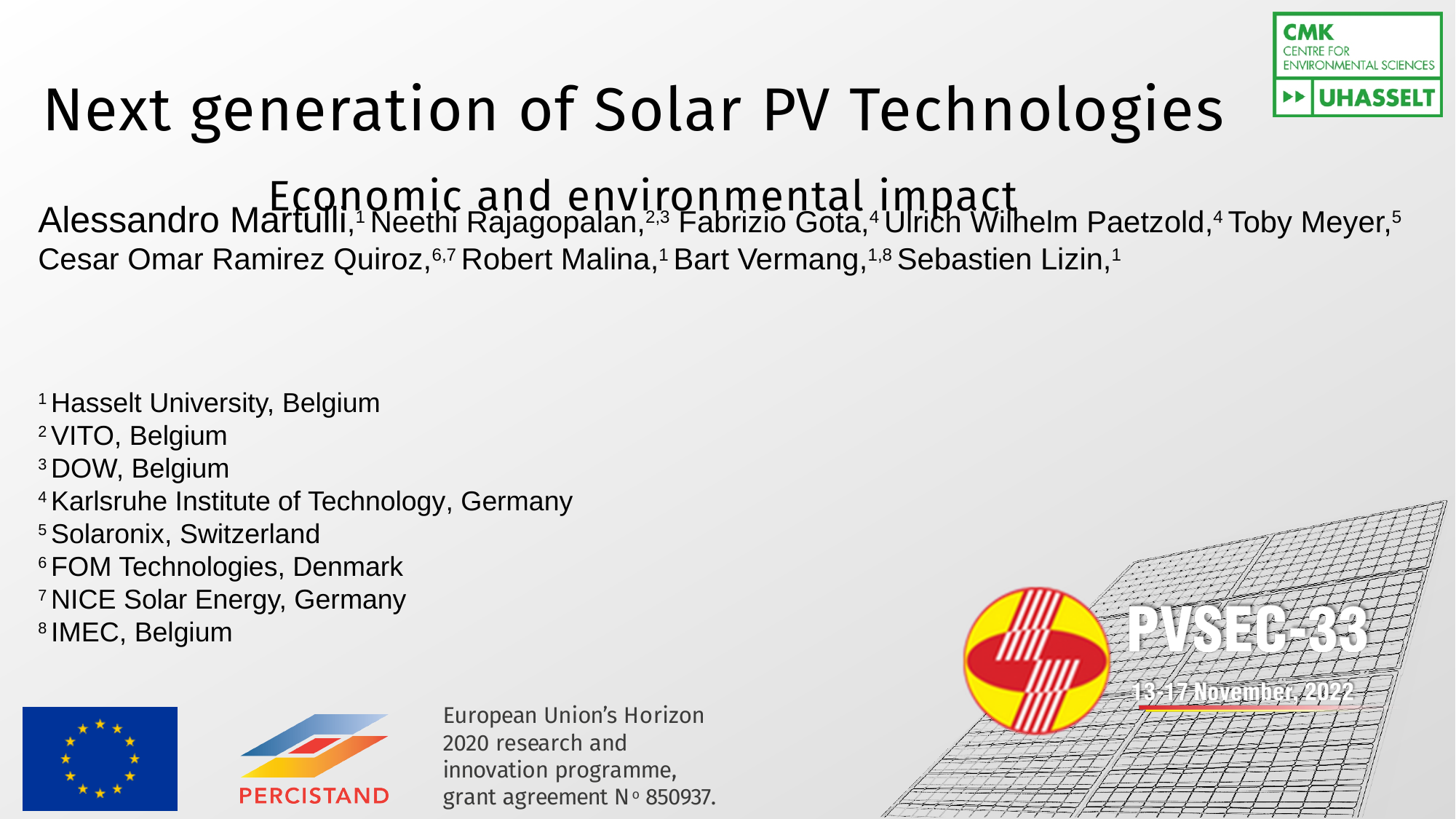

# Next generation of Solar PV Technologies Economic and environmental impact
Alessandro Martulli,1 Neethi Rajagopalan,2,3 Fabrizio Gota,4 Ulrich Wilhelm Paetzold,4 Toby Meyer,5 Cesar Omar Ramirez Quiroz,6,7 Robert Malina,1 Bart Vermang,1,8 Sebastien Lizin,1

1 Hasselt University, Belgium
2 VITO, Belgium
3 DOW, Belgium
4 Karlsruhe Institute of Technology, Germany
5 Solaronix, Switzerland
6 FOM Technologies, Denmark
7 NICE Solar Energy, Germany
8 IMEC, Belgium